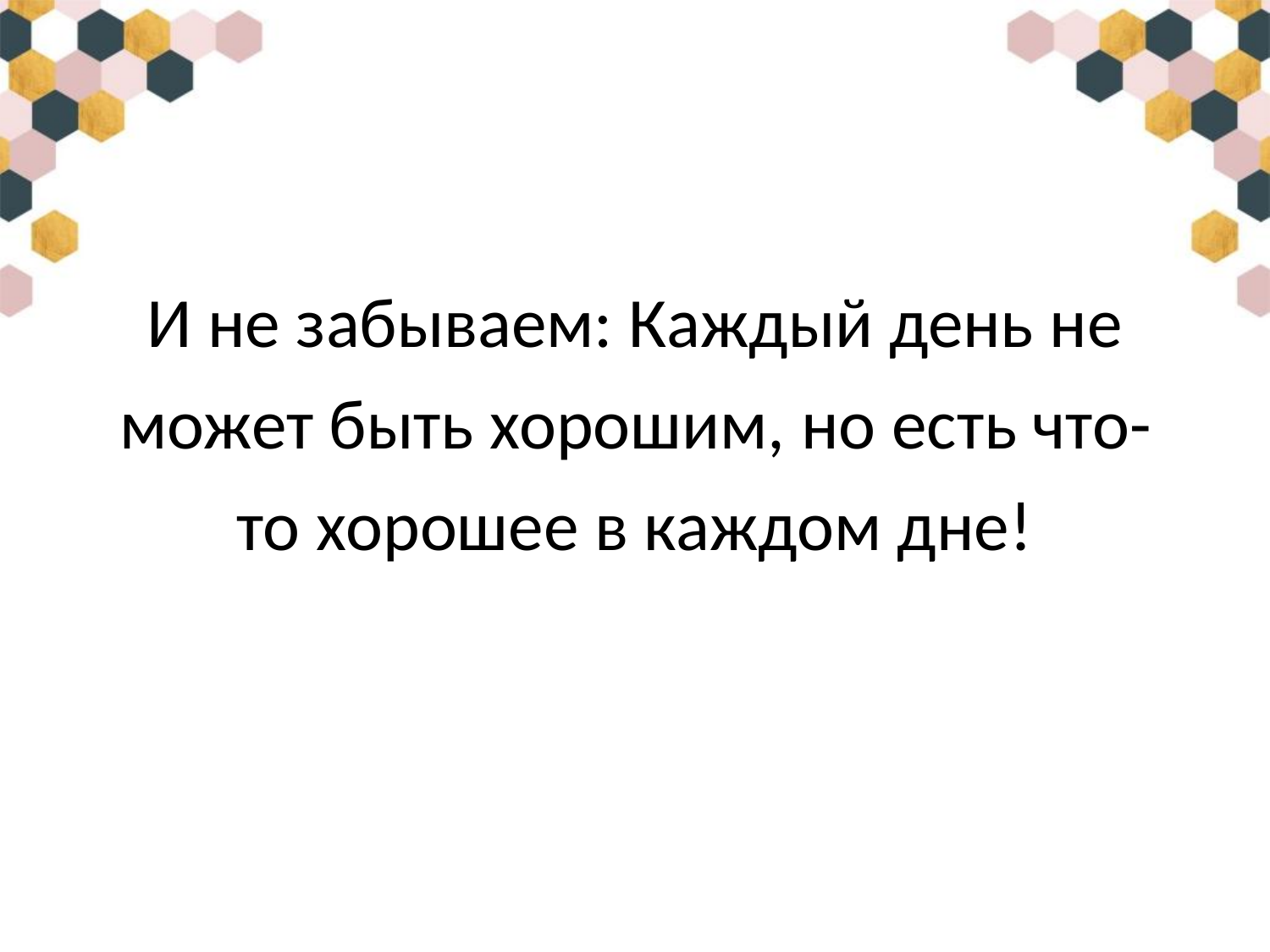

#
И не забываем: Каждый день не может быть хорошим, но есть что-то хорошее в каждом дне!